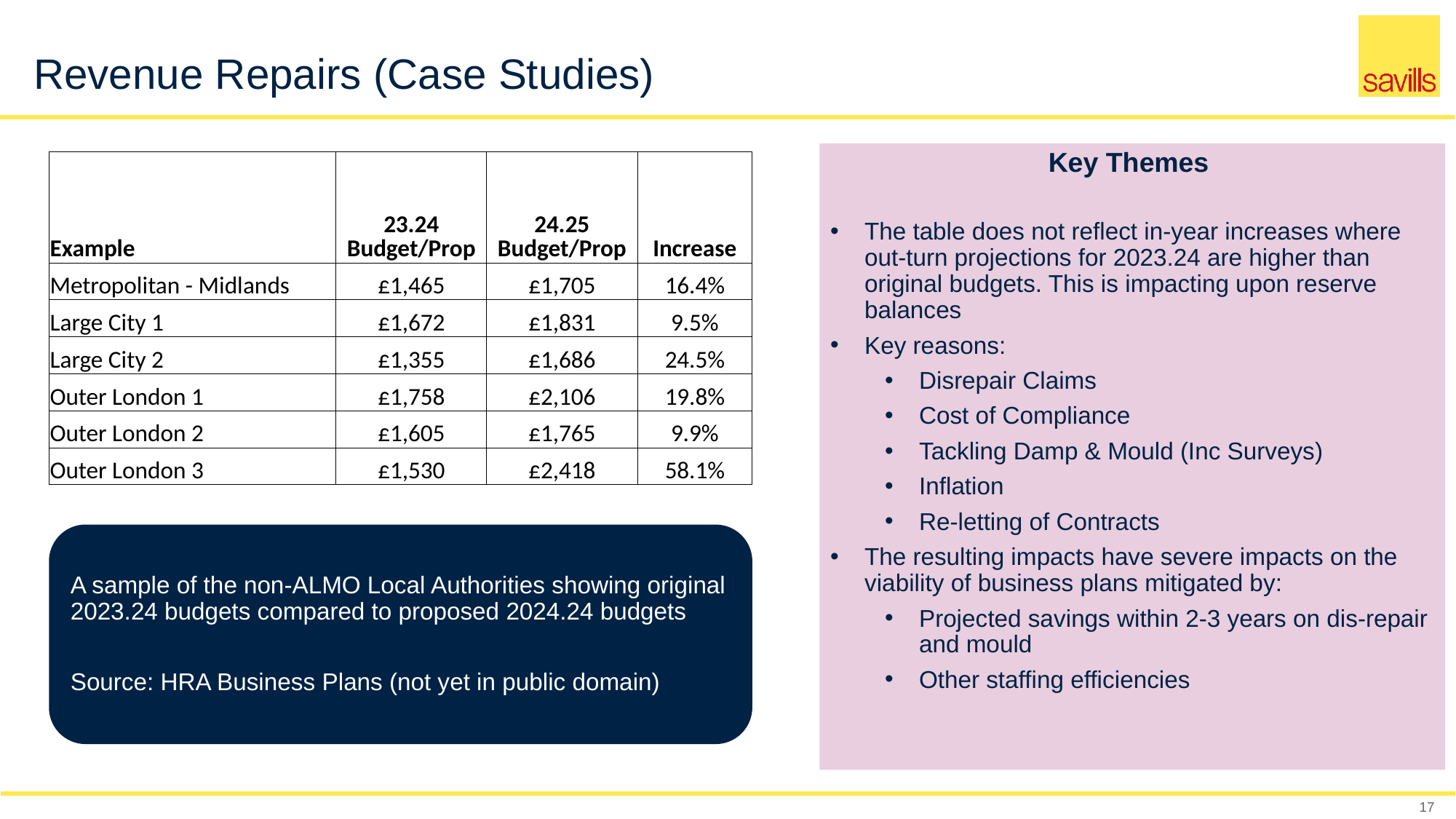

# Revenue Repairs (Case Studies)
Key Themes

The table does not reflect in-year increases where out-turn projections for 2023.24 are higher than original budgets. This is impacting upon reserve balances
Key reasons:
Disrepair Claims
Cost of Compliance
Tackling Damp & Mould (Inc Surveys)
Inflation
Re-letting of Contracts
The resulting impacts have severe impacts on the viability of business plans mitigated by:
Projected savings within 2-3 years on dis-repair and mould
Other staffing efficiencies

| Example | 23.24 Budget/Prop | 24.25 Budget/Prop | Increase |
| --- | --- | --- | --- |
| Metropolitan - Midlands | £1,465 | £1,705 | 16.4% |
| Large City 1 | £1,672 | £1,831 | 9.5% |
| Large City 2 | £1,355 | £1,686 | 24.5% |
| Outer London 1 | £1,758 | £2,106 | 19.8% |
| Outer London 2 | £1,605 | £1,765 | 9.9% |
| Outer London 3 | £1,530 | £2,418 | 58.1% |
A sample of the non-ALMO Local Authorities showing original 2023.24 budgets compared to proposed 2024.24 budgets

Source: HRA Business Plans (not yet in public domain)

17